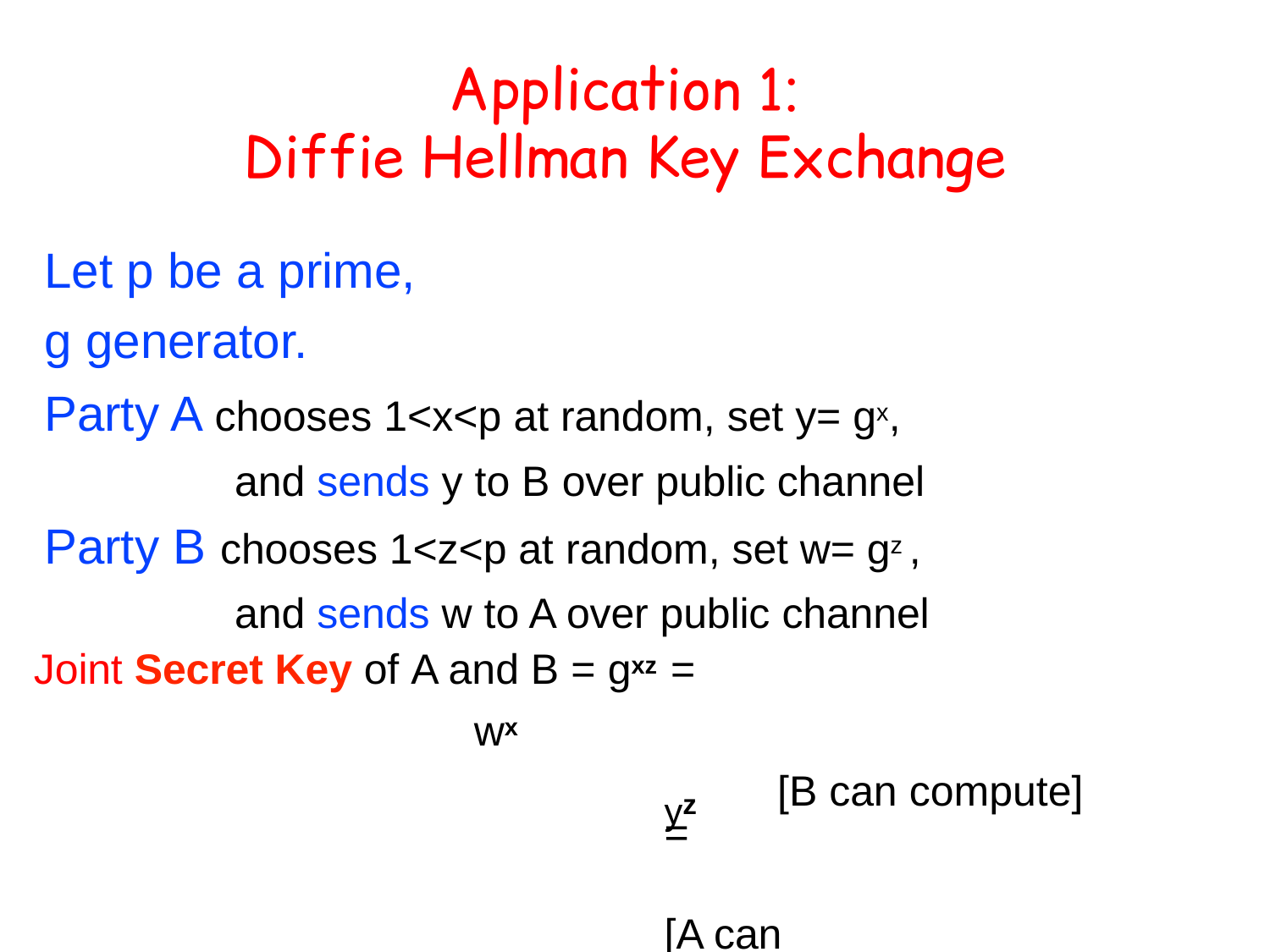

# Application 1:
Diffie Hellman Key Exchange
Let p be a prime,  g generator.
Party A chooses 1<x<p at random, set y= gx,  and sends y to B over public channel
Party B chooses 1<z<p at random, set w= gz ,  and sends w to A over public channel
Joint Secret Key of A and B = gxz  =
wx	=	[A can compute]

yz
[B can compute]